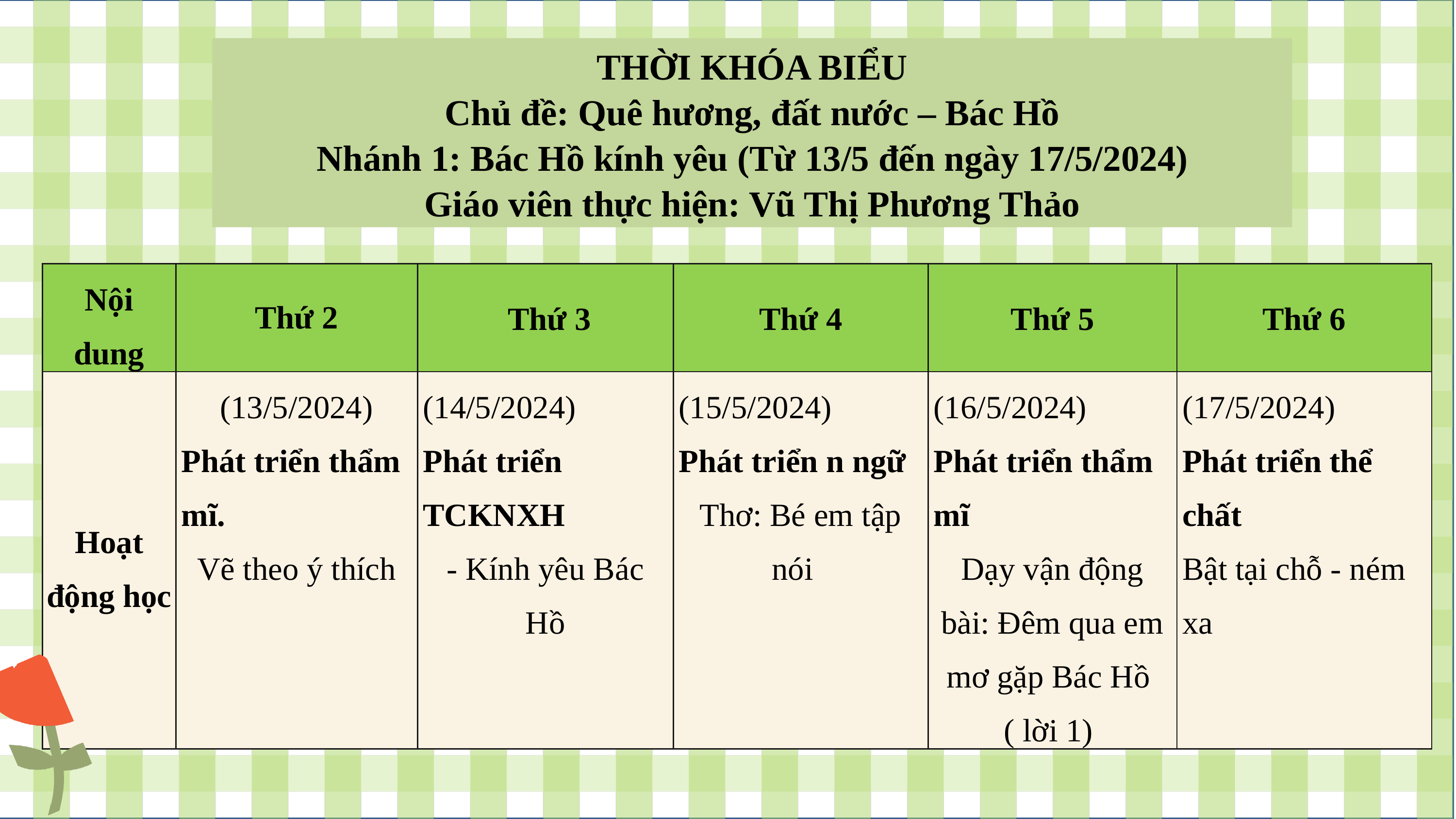

THỜI KHÓA BIỂU
Chủ đề: Quê hương, đất nước – Bác Hồ
Nhánh 1: Bác Hồ kính yêu (Từ 13/5 đến ngày 17/5/2024)
Giáo viên thực hiện: Vũ Thị Phương Thảo
| Nội dung | Thứ 2 | Thứ 3 | Thứ 4 | Thứ 5 | Thứ 6 |
| --- | --- | --- | --- | --- | --- |
| Hoạt động học | (13/5/2024) Phát triển thẩm mĩ. Vẽ theo ý thích | (14/5/2024) Phát triển TCKNXH - Kính yêu Bác Hồ | (15/5/2024) Phát triển n ngữ Thơ: Bé em tập nói | (16/5/2024) Phát triển thẩm mĩ Dạy vận động bài: Đêm qua em mơ gặp Bác Hồ ( lời 1) | (17/5/2024) Phát triển thể chất Bật tại chỗ - ném xa |